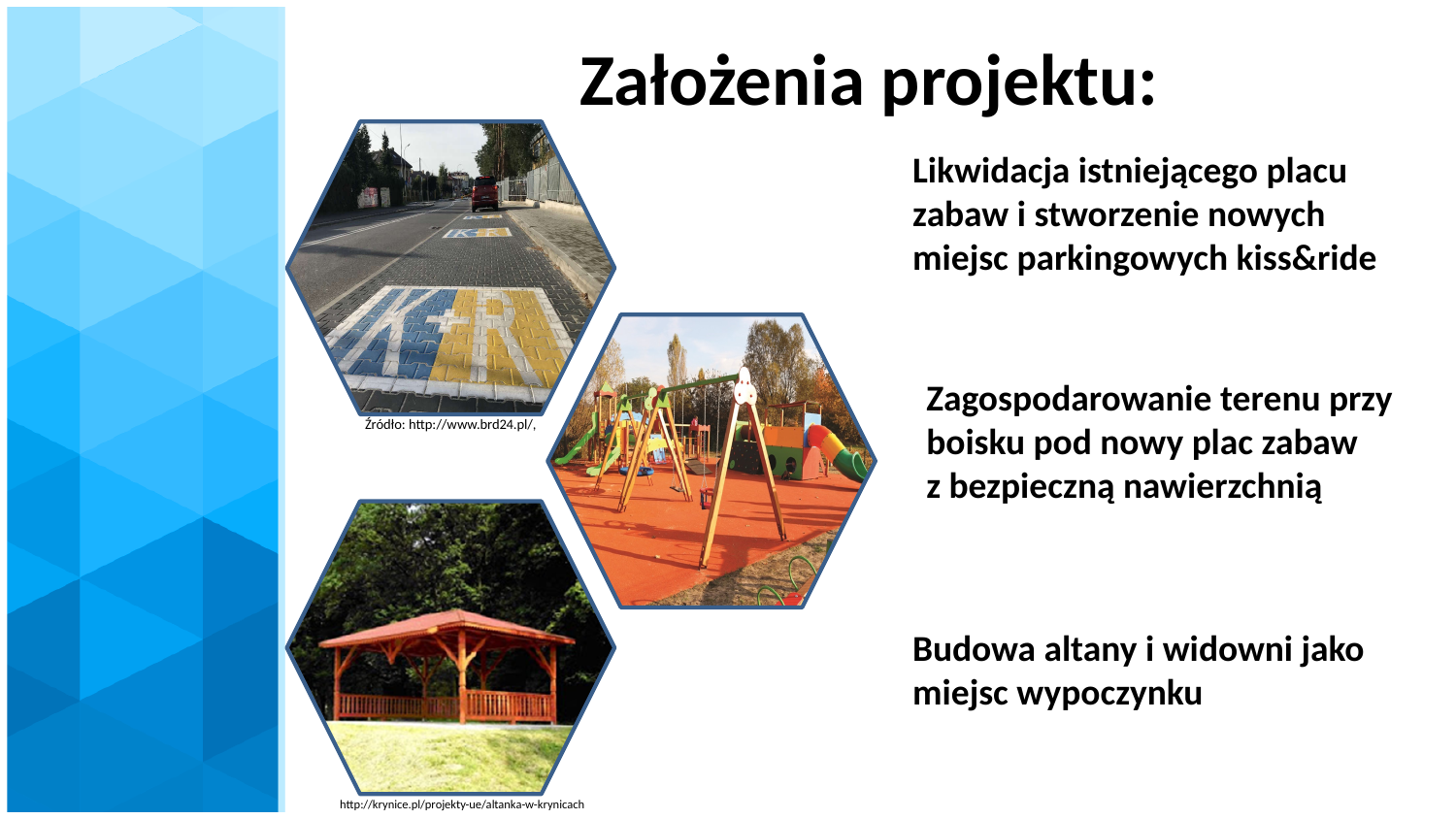

# Założenia projektu:

Źródło: http://www.brd24.pl/,
Likwidacja istniejącego placu zabaw i stworzenie nowych miejsc parkingowych kiss&ride

Zagospodarowanie terenu przy boisku pod nowy plac zabaw
z bezpieczną nawierzchnią

Budowa altany i widowni jako miejsc wypoczynku
http://krynice.pl/projekty-ue/altanka-w-krynicach